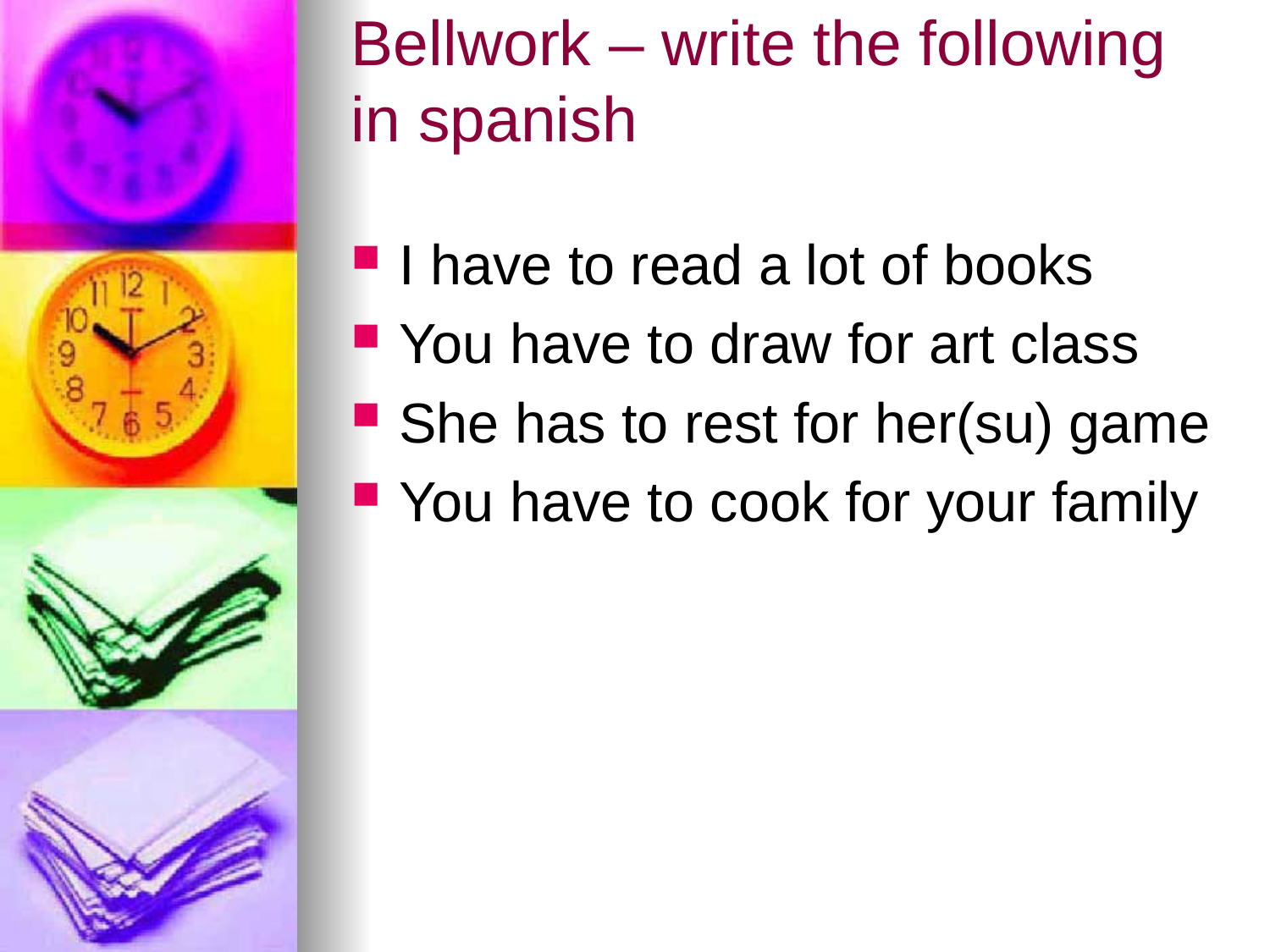

# Bellwork – write the following in spanish
I have to read a lot of books
You have to draw for art class
She has to rest for her(su) game
You have to cook for your family